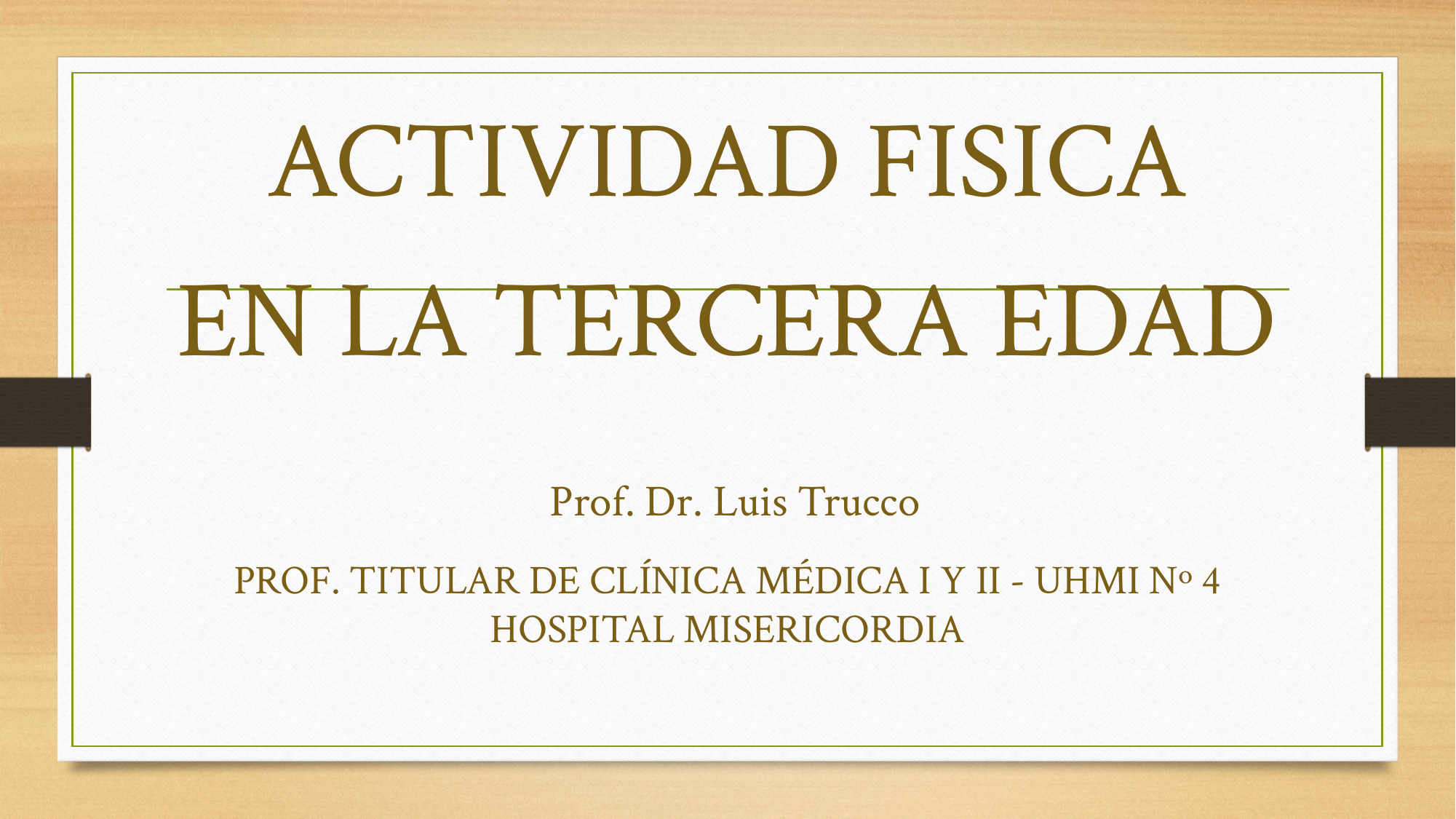

ACTIVIDAD FISICA
EN LA TERCERA EDAD
 Prof. Dr. Luis Trucco
PROF. TITULAR DE CLÍNICA MÉDICA I Y II - UHMI Nº 4 HOSPITAL MISERICORDIA